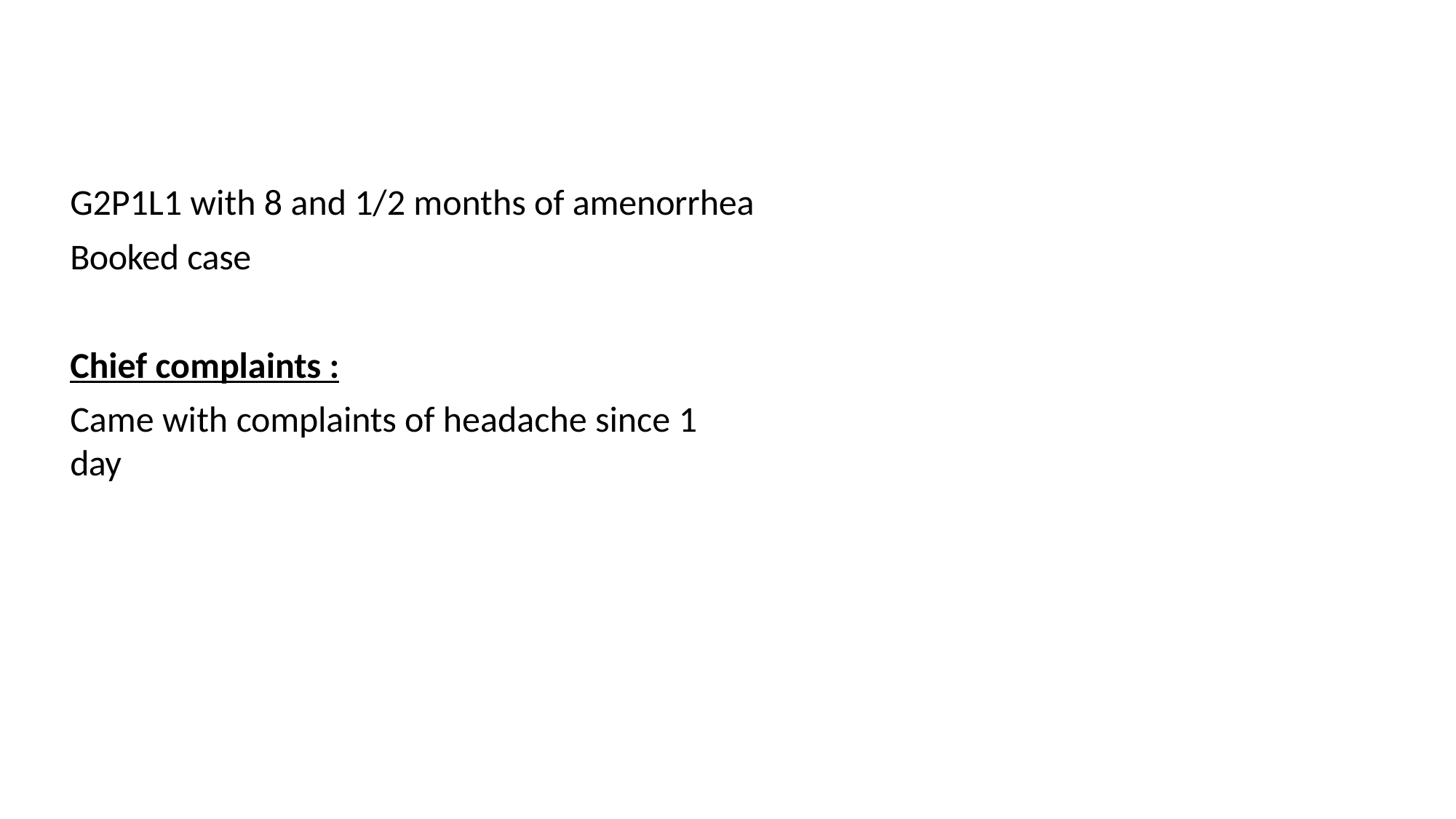

G2P1L1 with 8 and 1/2 months of amenorrhea Booked case

Chief complaints :
Came with complaints of headache since 1 day